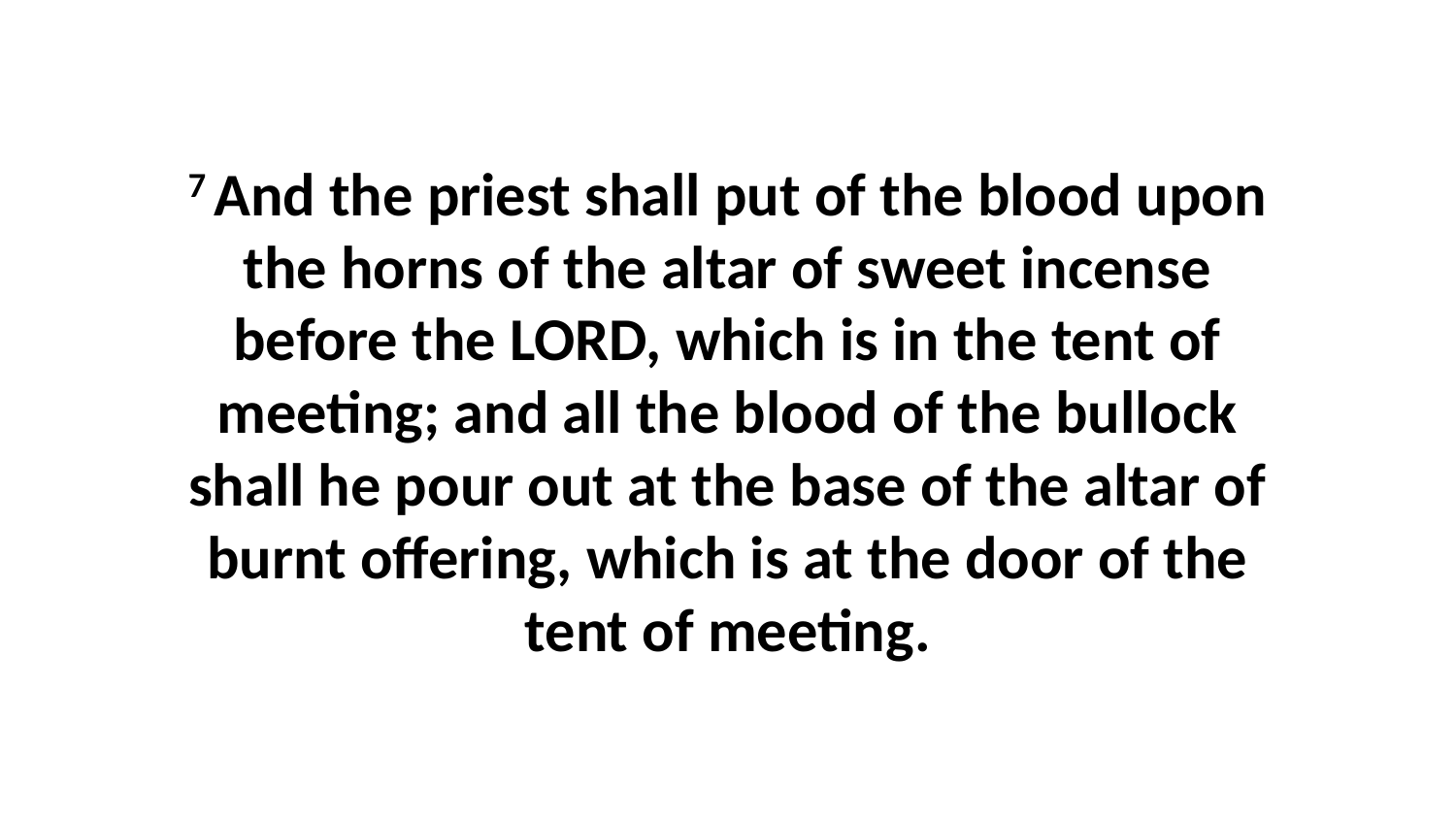

7 And the priest shall put of the blood upon the horns of the altar of sweet incense before the LORD, which is in the tent of meeting; and all the blood of the bullock shall he pour out at the base of the altar of burnt offering, which is at the door of the tent of meeting.